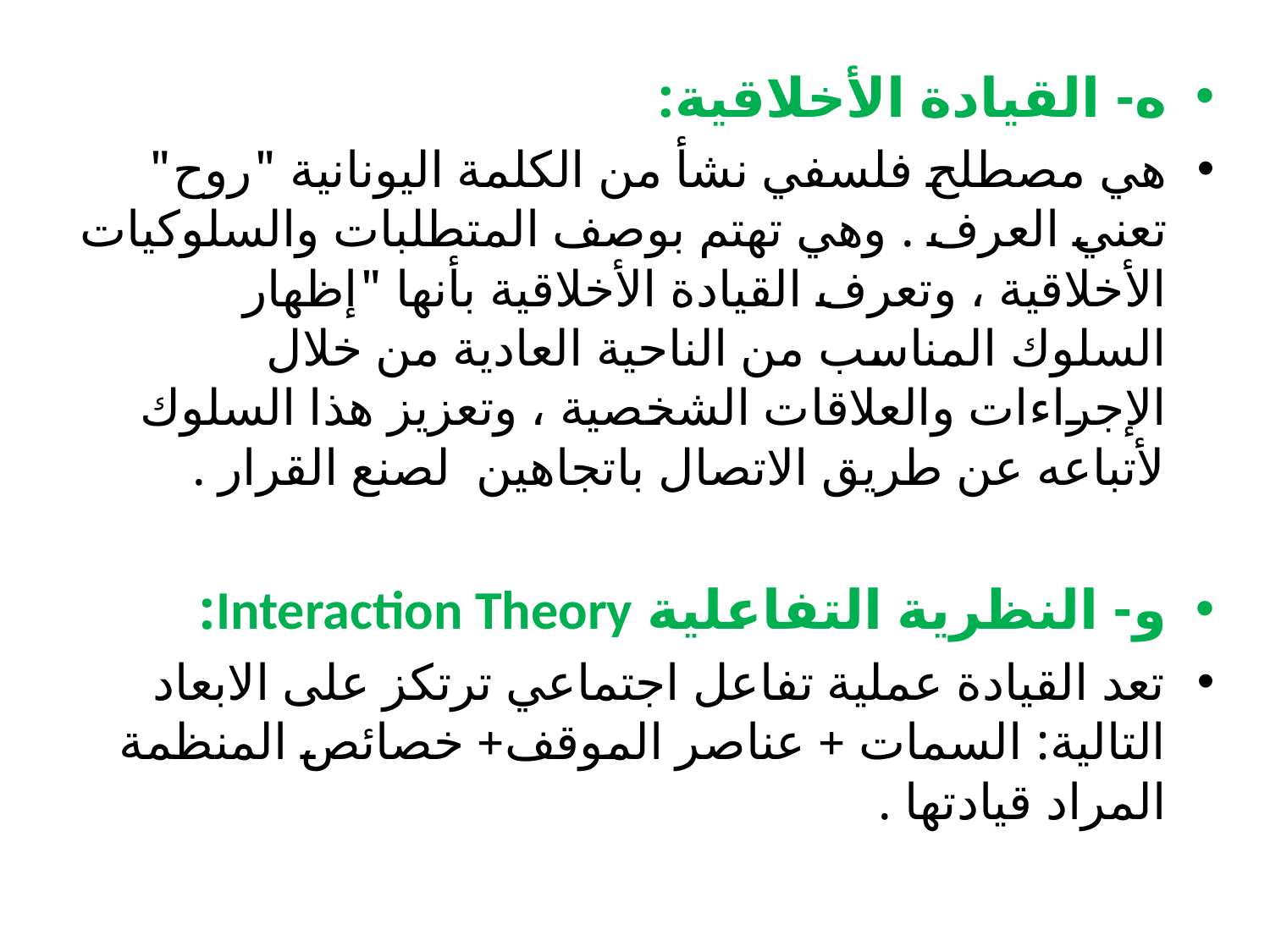

ه- القيادة الأخلاقية:
هي مصطلح فلسفي نشأ من الكلمة اليونانية "روح" تعني العرف . وهي تهتم بوصف المتطلبات والسلوكيات الأخلاقية ، وتعرف القيادة الأخلاقية بأنها "إظهار السلوك المناسب من الناحية العادية من خلال الإجراءات والعلاقات الشخصية ، وتعزيز هذا السلوك لأتباعه عن طريق الاتصال باتجاهين  لصنع القرار .

و- النظرية التفاعلية Interaction Theory:
تعد القيادة عملية تفاعل اجتماعي ترتكز على الابعاد التالية: السمات + عناصر الموقف+ خصائص المنظمة المراد قيادتها .